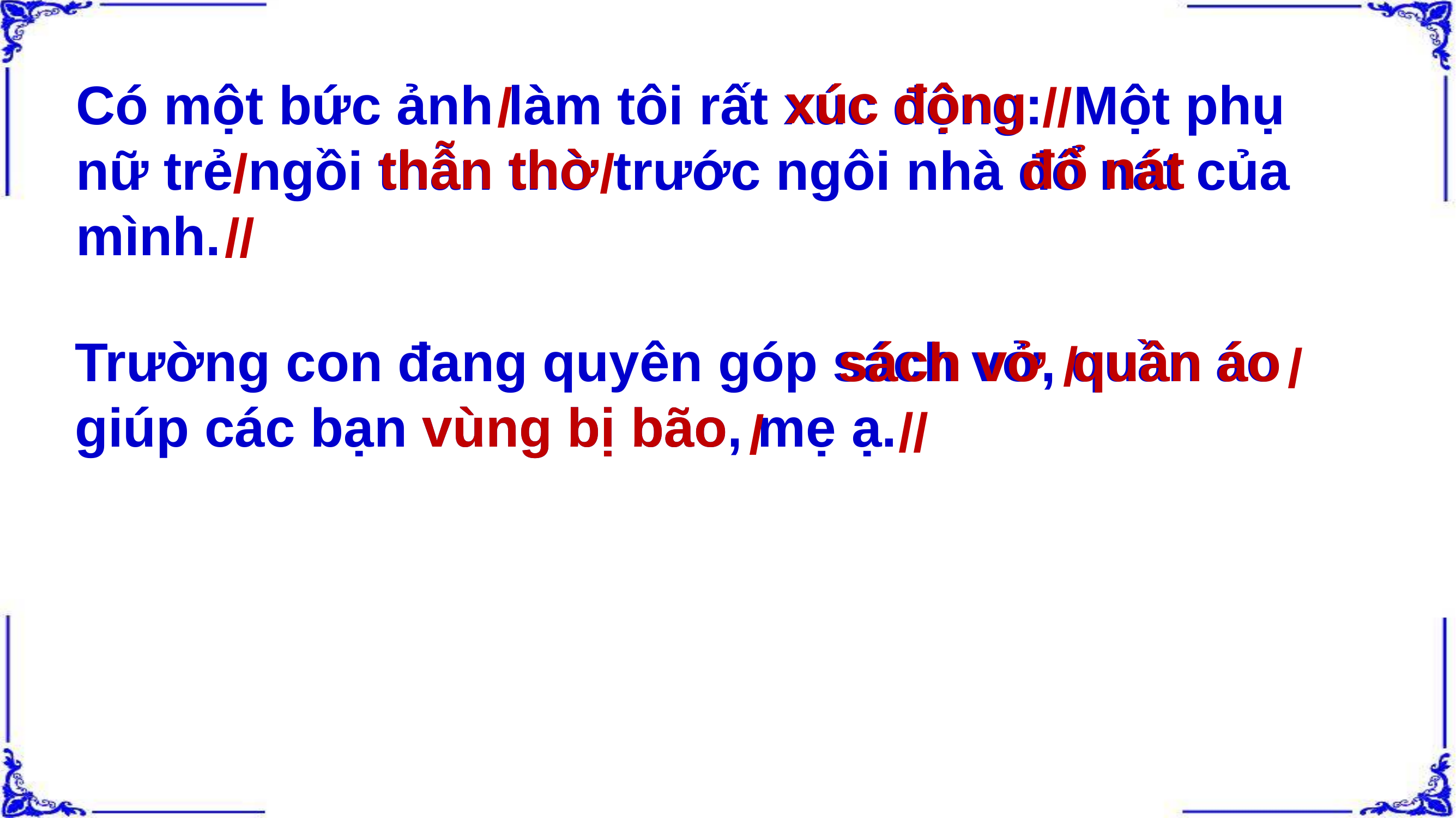

xúc động
Có một bức ảnh làm tôi rất xúc động:  Một phụ nữ trẻ ngồi thẫn thờ trước ngôi nhà đổ nát của mình.
//
/
thẫn thờ
đổ nát
/
/
//
quần áo
sách vở
Trường con đang quyên góp sách vở, quần áo giúp các bạn vùng bị bão, mẹ ạ.
/
/
vùng bị bão
//
/